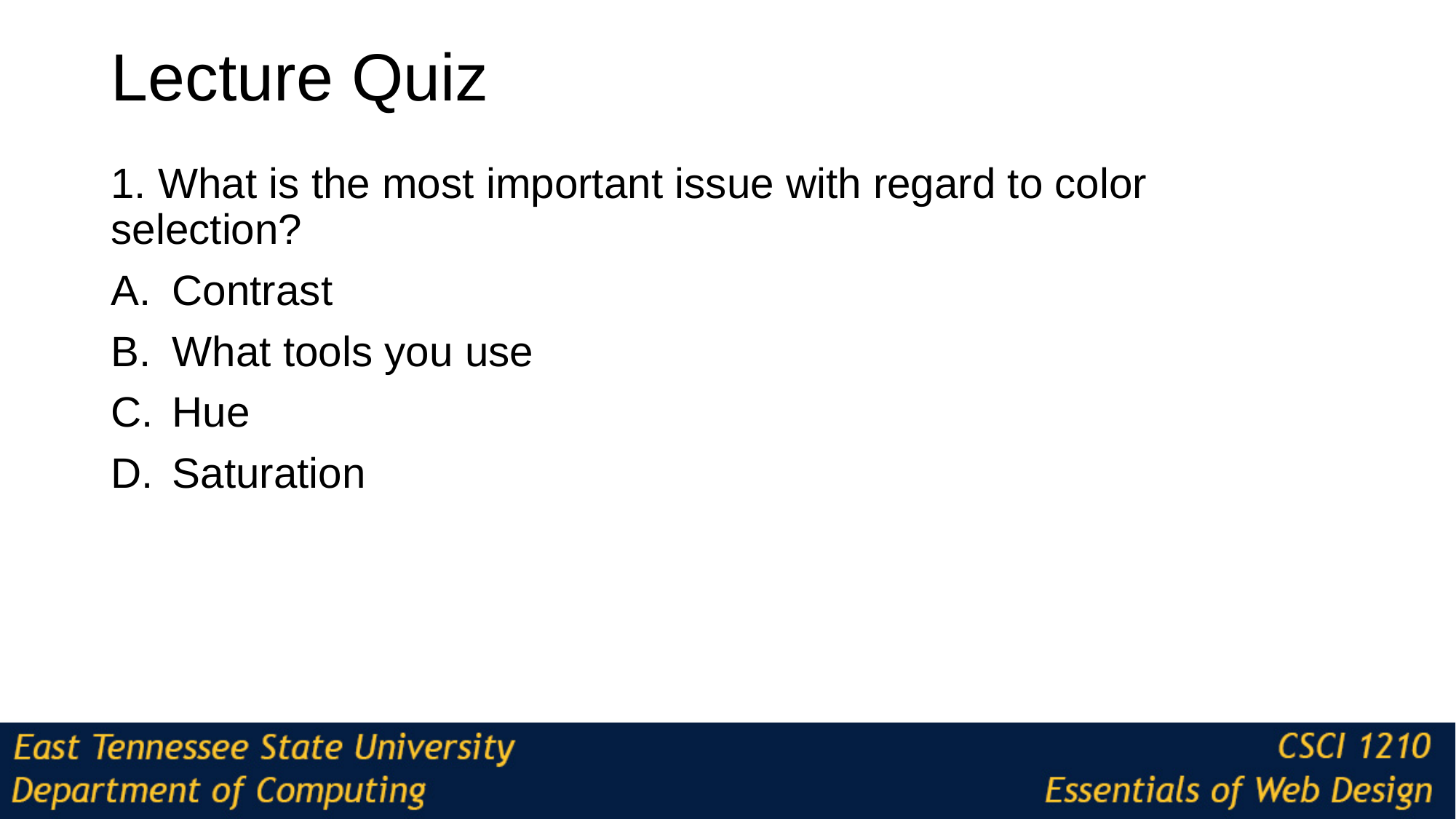

# Lecture Quiz
1. What is the most important issue with regard to color selection?
Contrast
What tools you use
Hue
Saturation